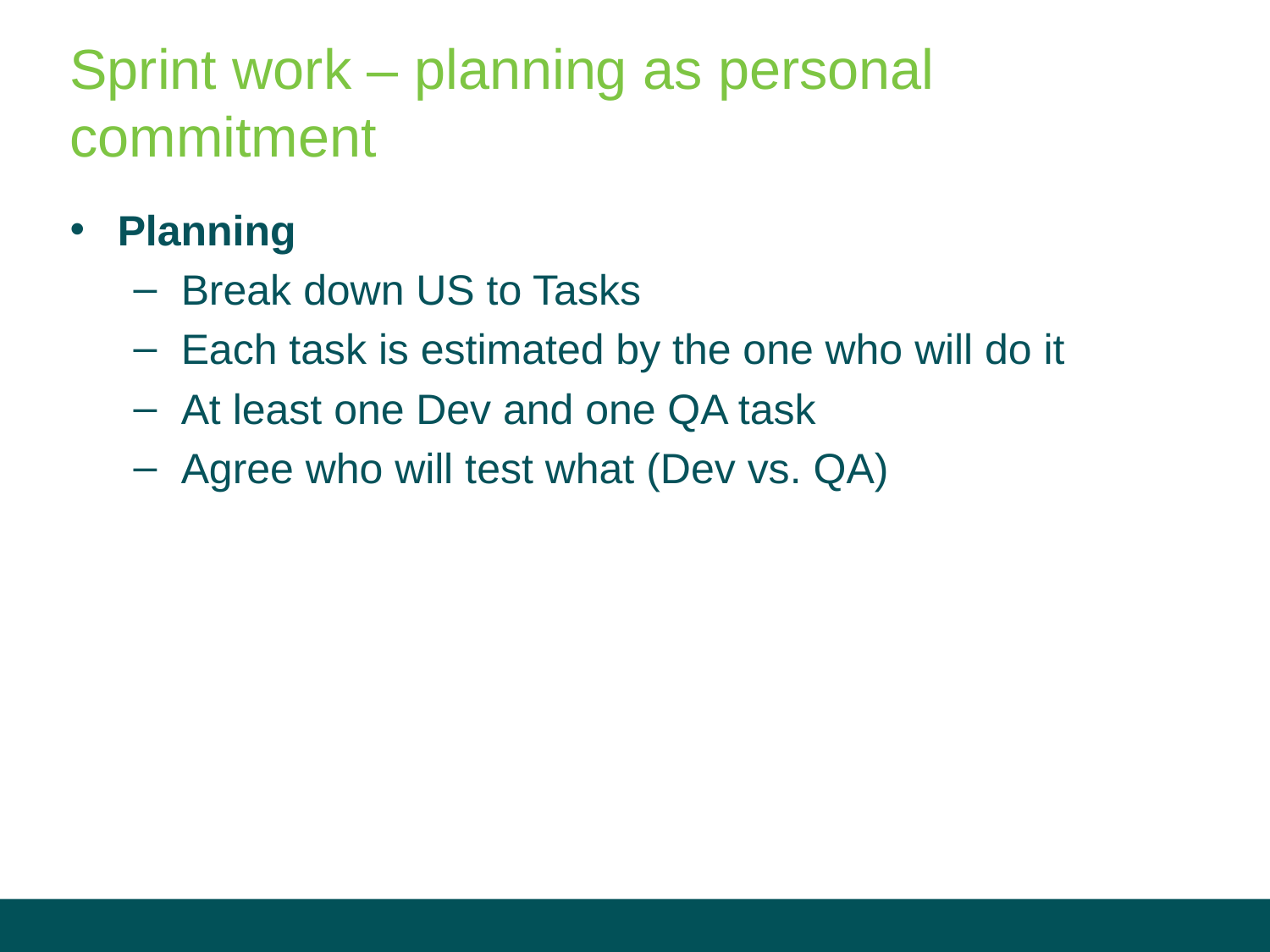

# Sprint work – planning as personal commitment
Planning
Break down US to Tasks
Each task is estimated by the one who will do it
At least one Dev and one QA task
Agree who will test what (Dev vs. QA)